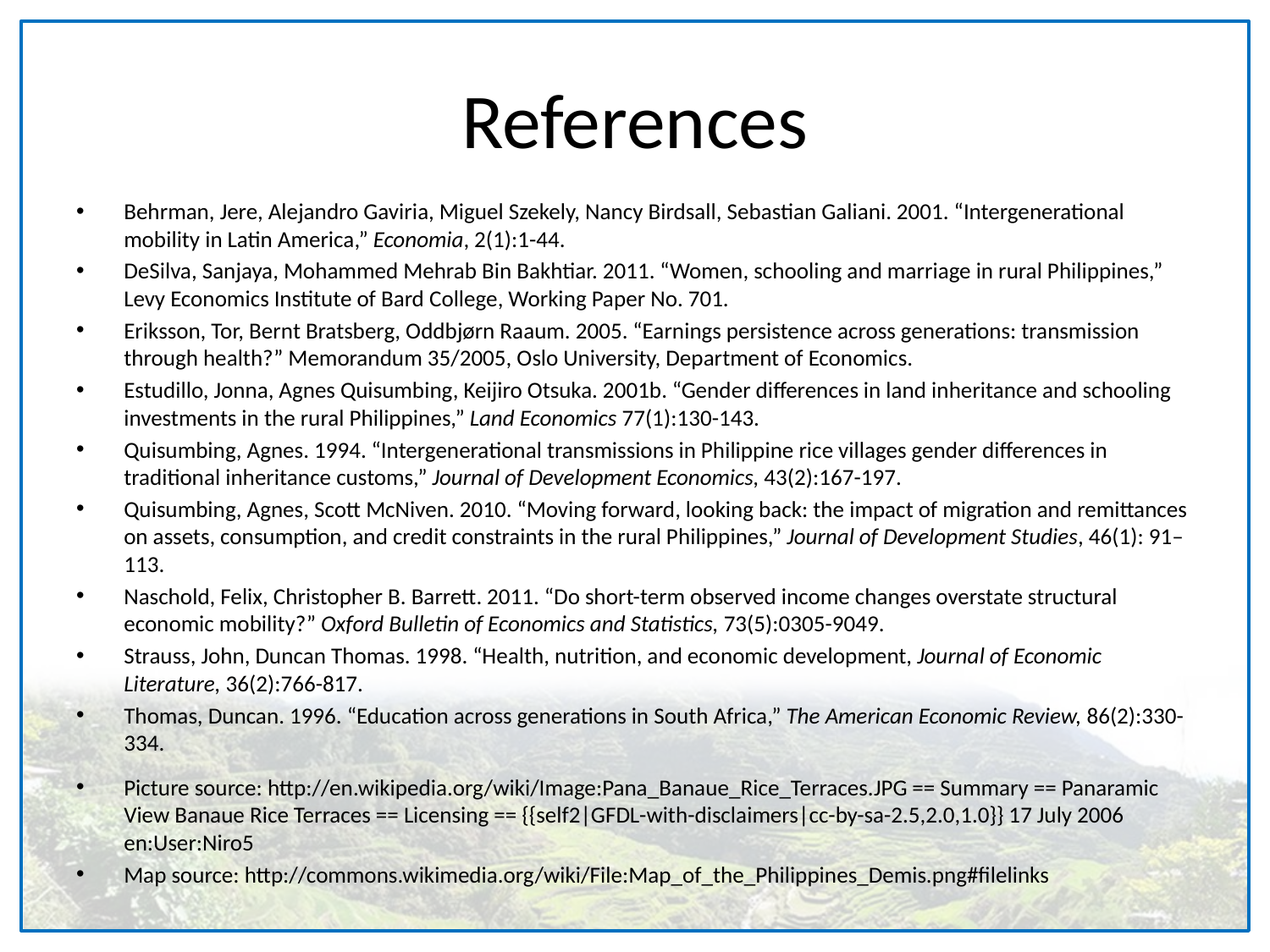

# References
Behrman, Jere, Alejandro Gaviria, Miguel Szekely, Nancy Birdsall, Sebastian Galiani. 2001. “Intergenerational mobility in Latin America,” Economia, 2(1):1-44.
DeSilva, Sanjaya, Mohammed Mehrab Bin Bakhtiar. 2011. “Women, schooling and marriage in rural Philippines,” Levy Economics Institute of Bard College, Working Paper No. 701.
Eriksson, Tor, Bernt Bratsberg, Oddbjørn Raaum. 2005. “Earnings persistence across generations: transmission through health?” Memorandum 35/2005, Oslo University, Department of Economics.
Estudillo, Jonna, Agnes Quisumbing, Keijiro Otsuka. 2001b. “Gender differences in land inheritance and schooling investments in the rural Philippines,” Land Economics 77(1):130-143.
Quisumbing, Agnes. 1994. “Intergenerational transmissions in Philippine rice villages gender differences in traditional inheritance customs,” Journal of Development Economics, 43(2):167-197.
Quisumbing, Agnes, Scott McNiven. 2010. “Moving forward, looking back: the impact of migration and remittances on assets, consumption, and credit constraints in the rural Philippines,” Journal of Development Studies, 46(1): 91–113.
Naschold, Felix, Christopher B. Barrett. 2011. “Do short-term observed income changes overstate structural economic mobility?” Oxford Bulletin of Economics and Statistics, 73(5):0305-9049.
Strauss, John, Duncan Thomas. 1998. “Health, nutrition, and economic development, Journal of Economic Literature, 36(2):766-817.
Thomas, Duncan. 1996. “Education across generations in South Africa,” The American Economic Review, 86(2):330-334.

Picture source: http://en.wikipedia.org/wiki/Image:Pana_Banaue_Rice_Terraces.JPG == Summary == Panaramic View Banaue Rice Terraces == Licensing == {{self2|GFDL-with-disclaimers|cc-by-sa-2.5,2.0,1.0}} 17 July 2006 en:User:Niro5
Map source: http://commons.wikimedia.org/wiki/File:Map_of_the_Philippines_Demis.png#filelinks